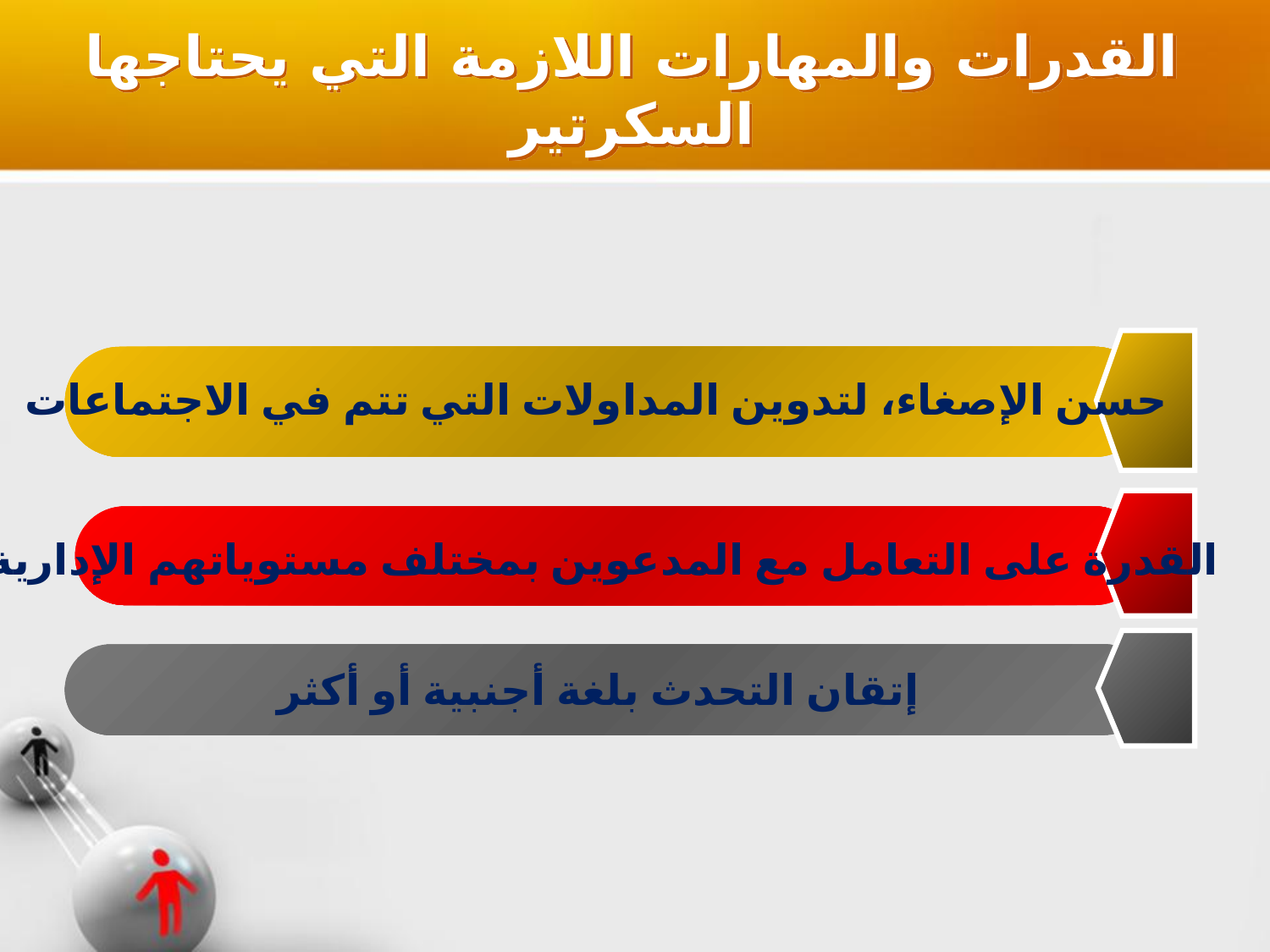

القدرات والمهارات اللازمة التي يحتاجها السكرتير

حسن الإصغاء، لتدوين المداولات التي تتم في الاجتماعات

القدرة على التعامل مع المدعوين بمختلف مستوياتهم الإدارية

إتقان التحدث بلغة أجنبية أو أكثر